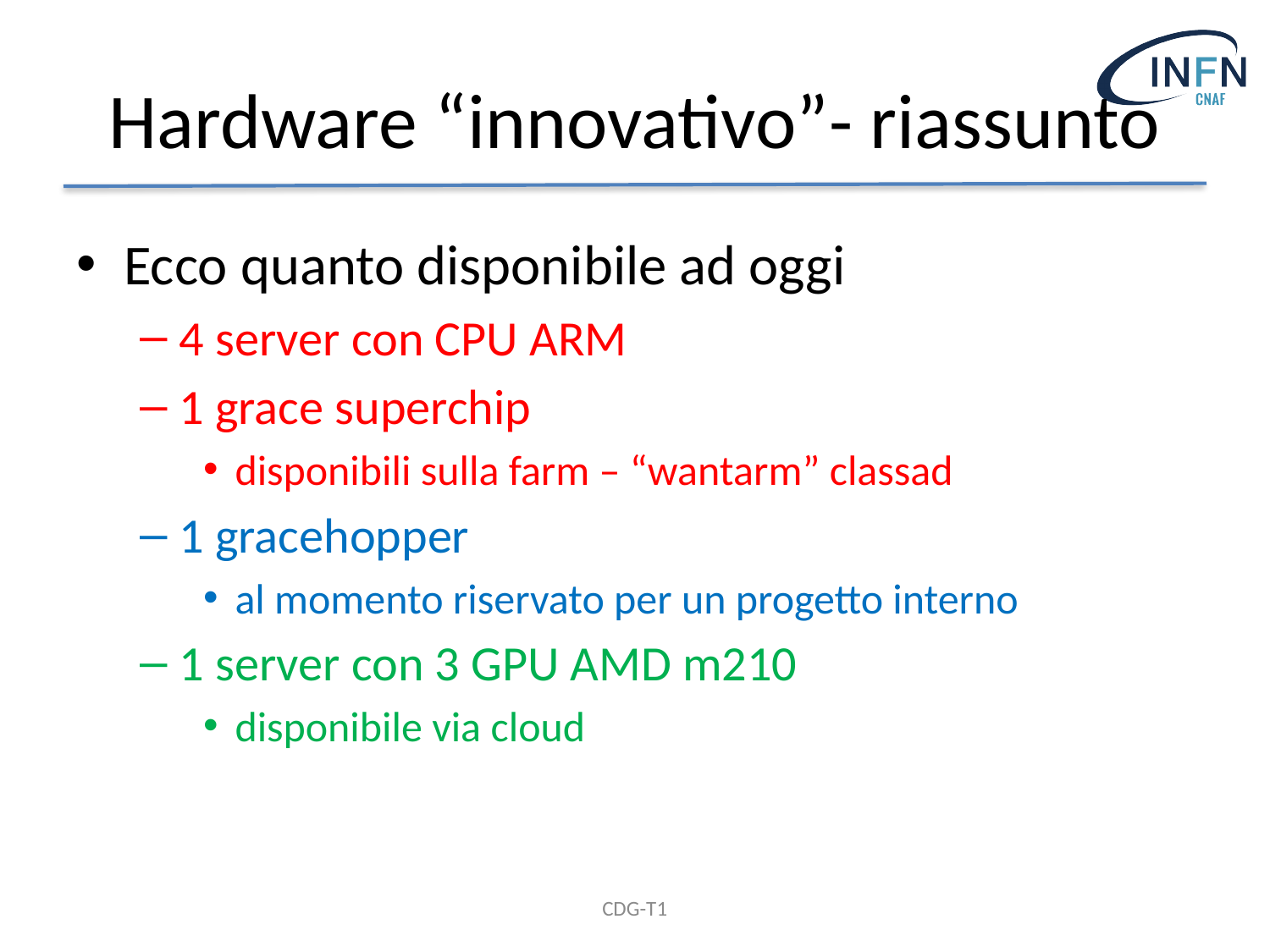

# Hardware “innovativo”- riassunto
Ecco quanto disponibile ad oggi
4 server con CPU ARM
1 grace superchip
disponibili sulla farm – “wantarm” classad
1 gracehopper
al momento riservato per un progetto interno
1 server con 3 GPU AMD m210
disponibile via cloud
CDG-T1